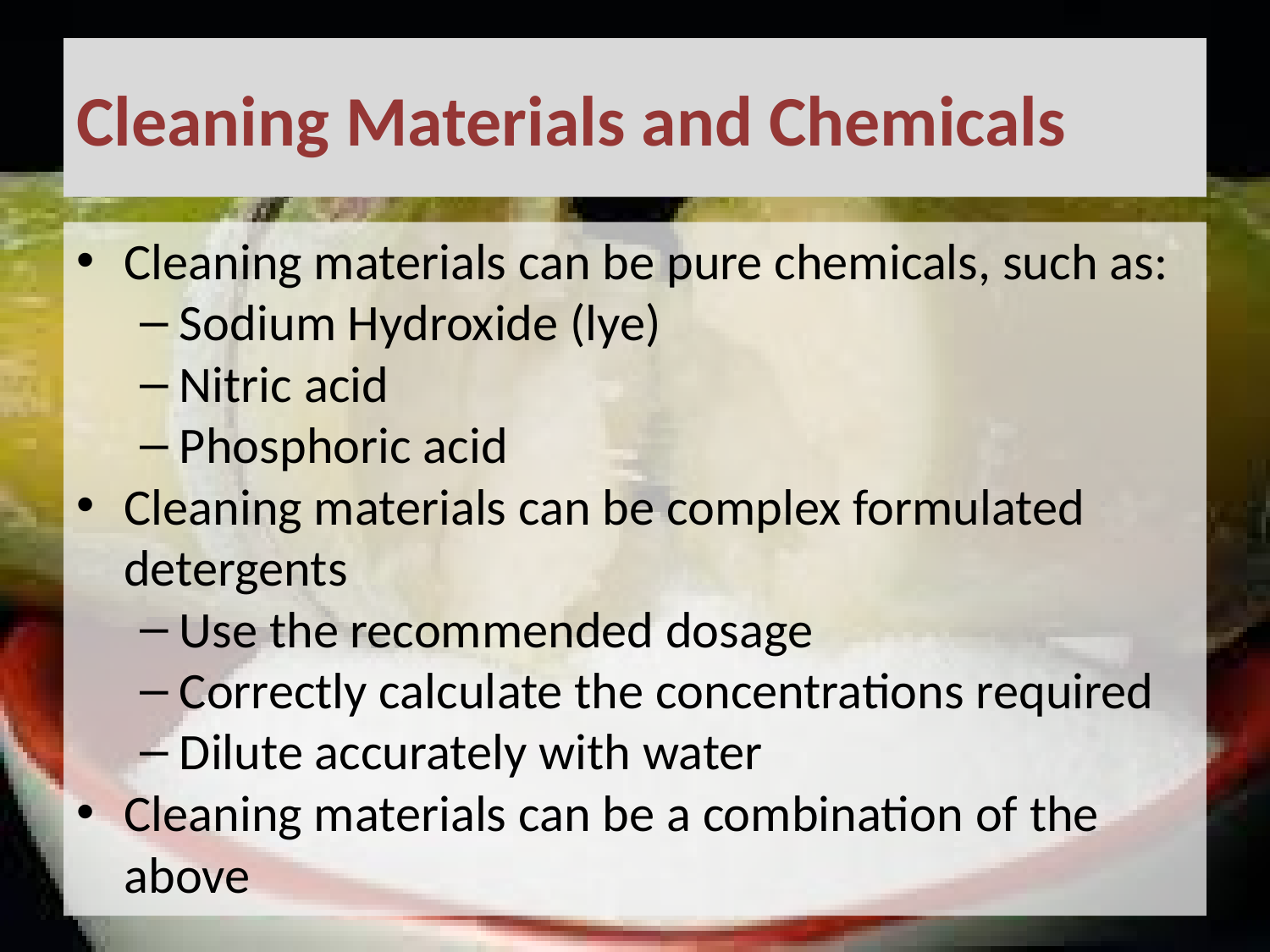

# Cleaning Materials and Chemicals
Cleaning materials can be pure chemicals, such as:
Sodium Hydroxide (lye)
Nitric acid
Phosphoric acid
Cleaning materials can be complex formulated detergents
Use the recommended dosage
Correctly calculate the concentrations required
Dilute accurately with water
Cleaning materials can be a combination of the above